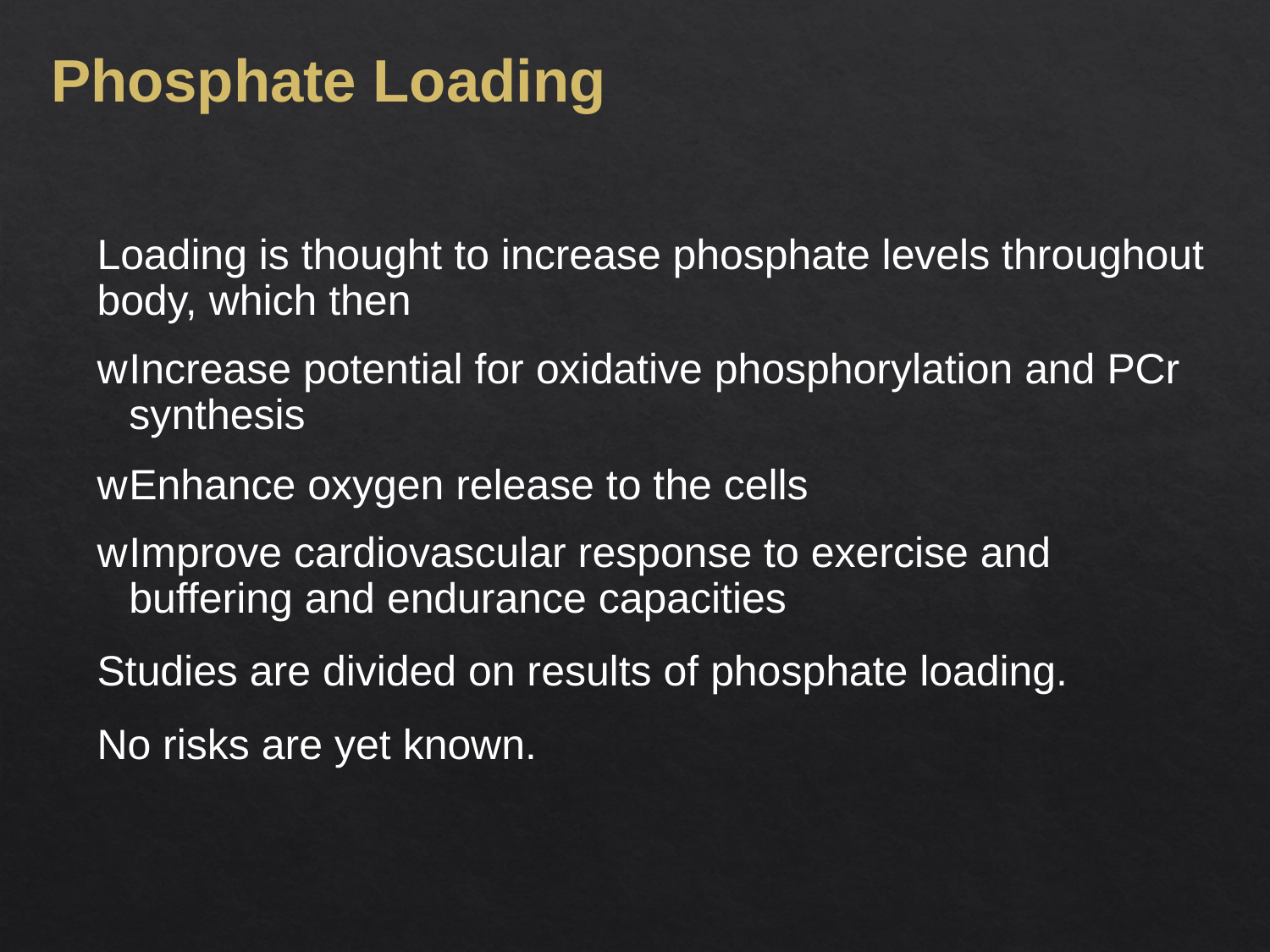

Phosphate Loading
Loading is thought to increase phosphate levels throughout body, which then
w	Increase potential for oxidative phosphorylation and PCr synthesis
w	Enhance oxygen release to the cells
w	Improve cardiovascular response to exercise and buffering and endurance capacities
Studies are divided on results of phosphate loading.
No risks are yet known.